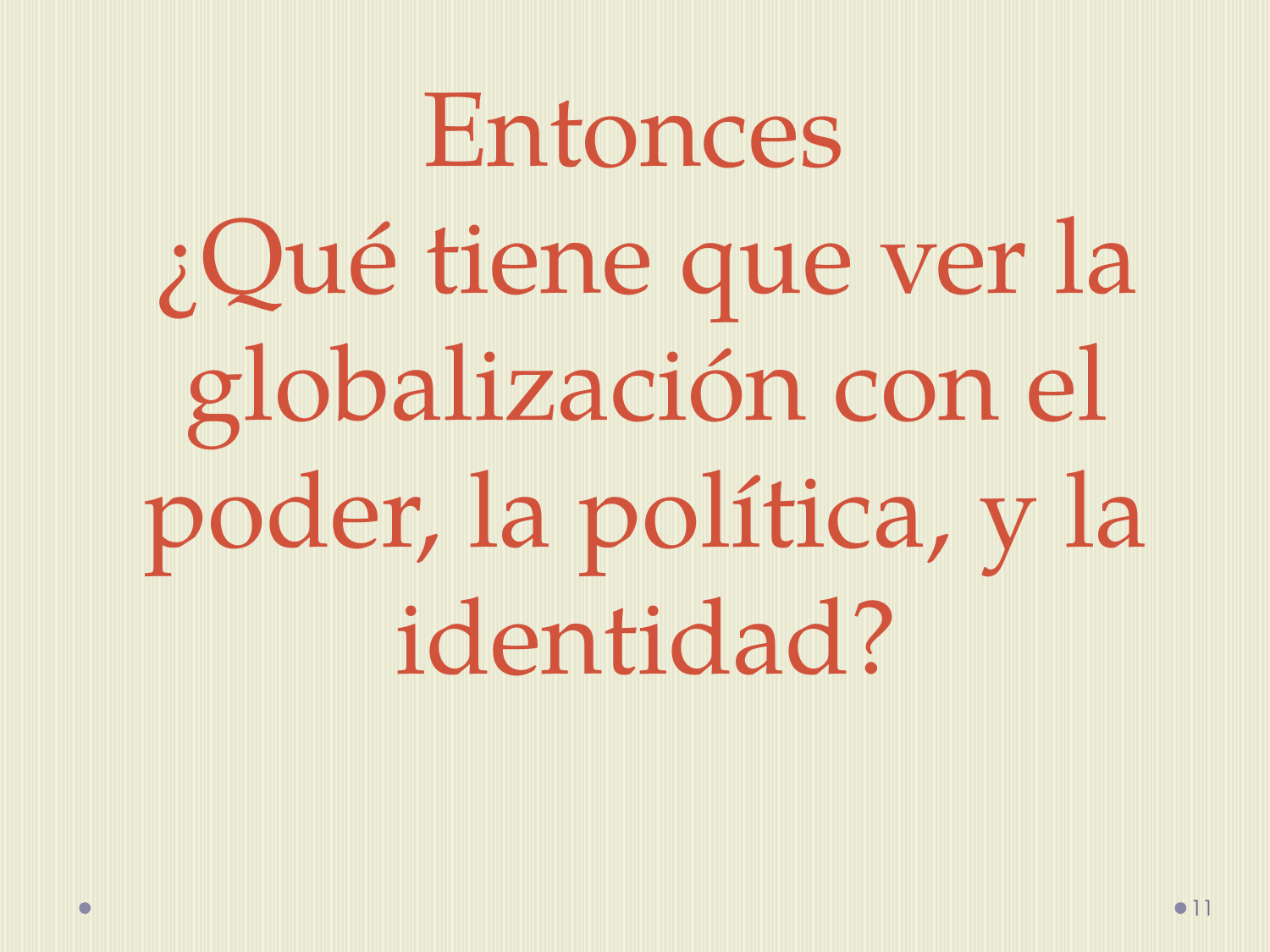

# Entonces ¿Qué tiene que ver la globalización con el poder, la política, y la identidad?
11